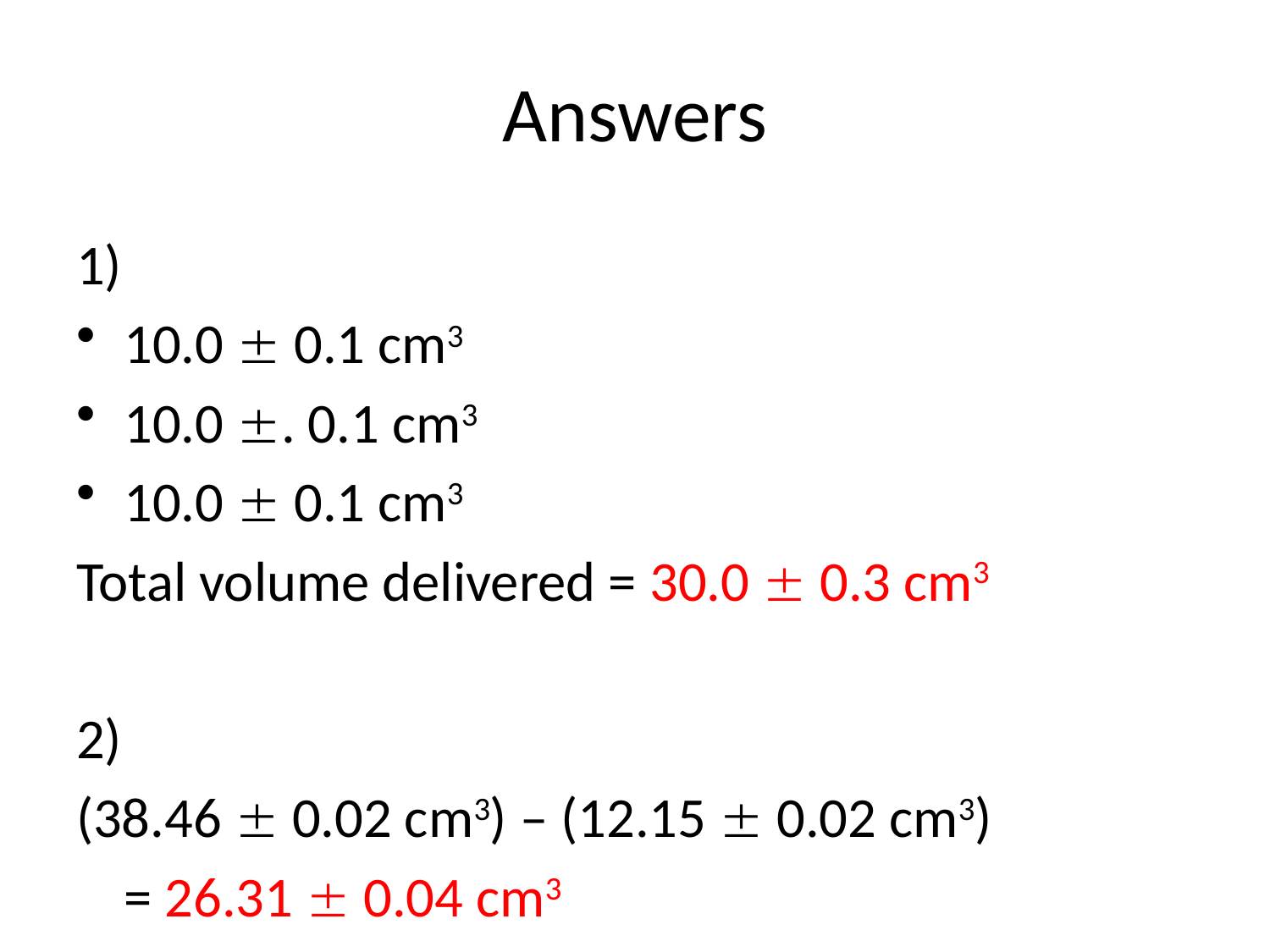

# Answers
1)
10.0 ± 0.1 cm3
10.0 ±. 0.1 cm3
10.0 ± 0.1 cm3
Total volume delivered = 30.0 ± 0.3 cm3

2)
(38.46 ± 0.02 cm3) – (12.15 ± 0.02 cm3)
	= 26.31 ± 0.04 cm3